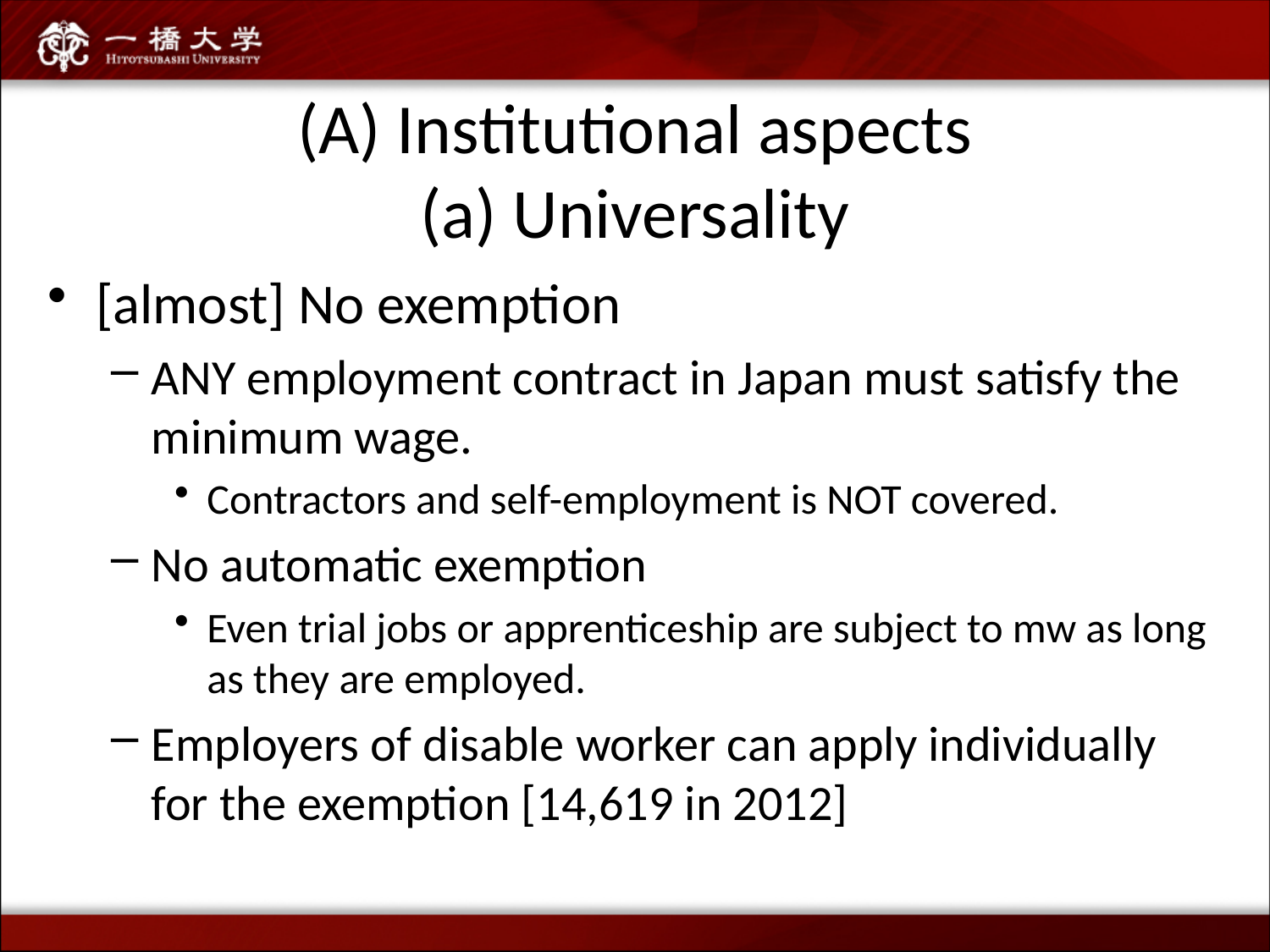

# (A) Institutional aspects (a) Universality
[almost] No exemption
ANY employment contract in Japan must satisfy the minimum wage.
Contractors and self-employment is NOT covered.
No automatic exemption
Even trial jobs or apprenticeship are subject to mw as long as they are employed.
Employers of disable worker can apply individually for the exemption [14,619 in 2012]